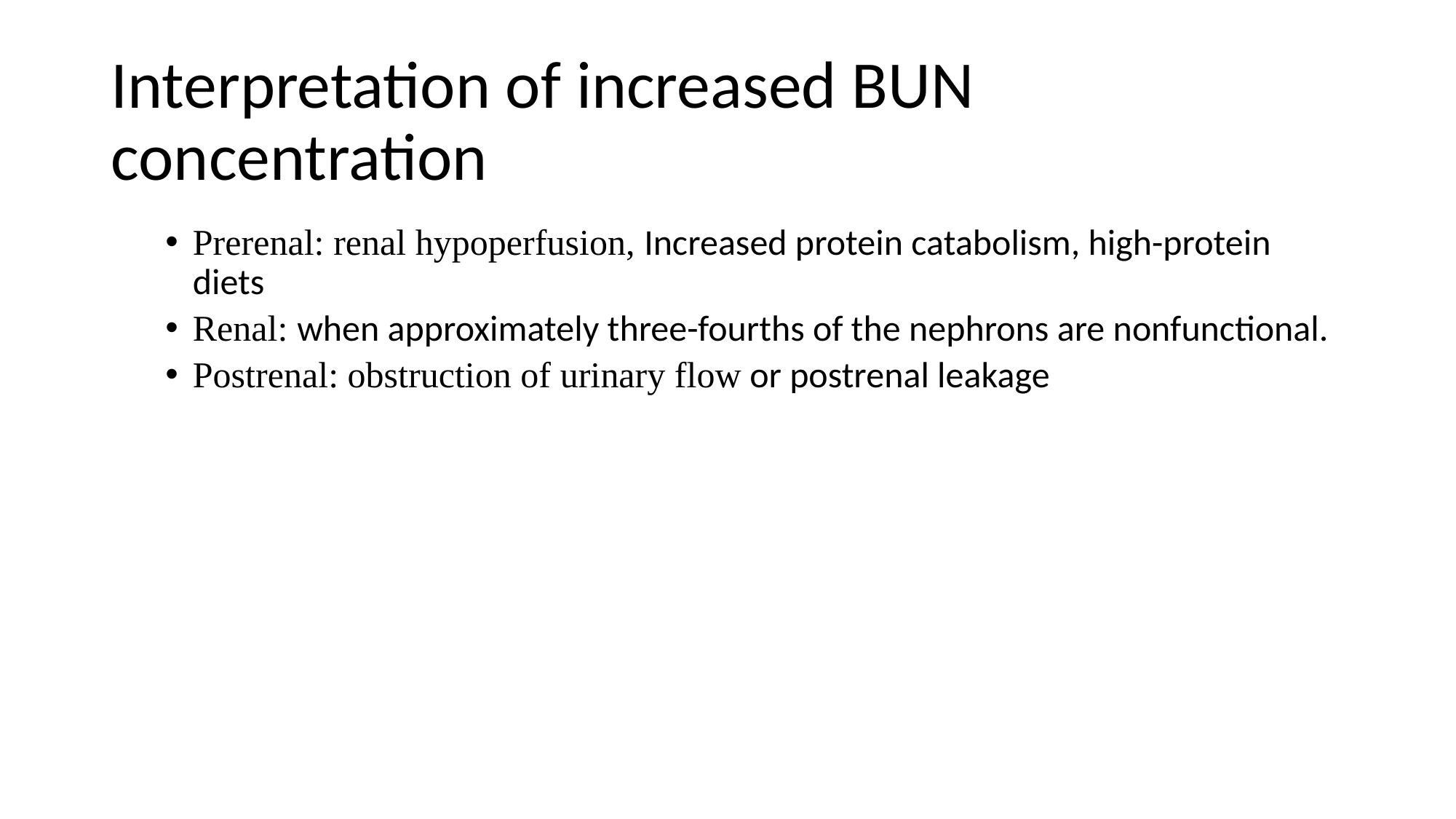

# Interpretation of increased BUN concentration
Prerenal: renal hypoperfusion, Increased protein catabolism, high-protein diets
Renal: when approximately three-fourths of the nephrons are nonfunctional.
Postrenal: obstruction of urinary flow or postrenal leakage